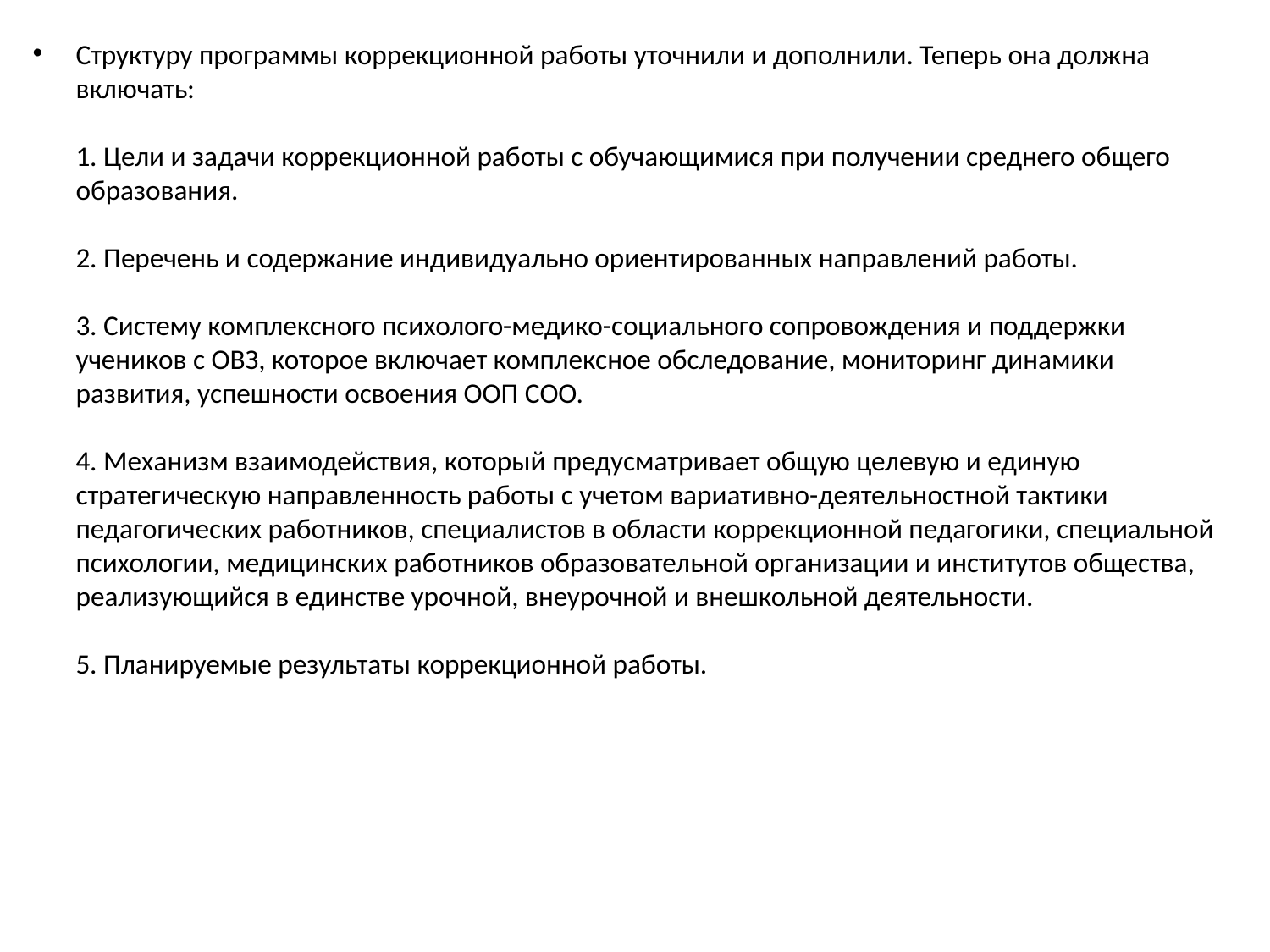

Структуру программы коррекционной работы уточнили и дополнили. Теперь она должна включать:
1. Цели и задачи коррекционной работы с обучающимися при получении среднего общего образования.
2. Перечень и содержание индивидуально ориентированных направлений работы.
3. Систему комплексного психолого-медико-социального сопровождения и поддержки учеников с ОВЗ, которое включает комплексное обследование, мониторинг динамики развития, успешности освоения ООП СОО.
4. Механизм взаимодействия, который предусматривает общую целевую и единую стратегическую направленность работы с учетом вариативно-деятельностной тактики педагогических работников, специалистов в области коррекционной педагогики, специальной психологии, медицинских работников образовательной организации и институтов общества, реализующийся в единстве урочной, внеурочной и внешкольной деятельности.
5. Планируемые результаты коррекционной работы.